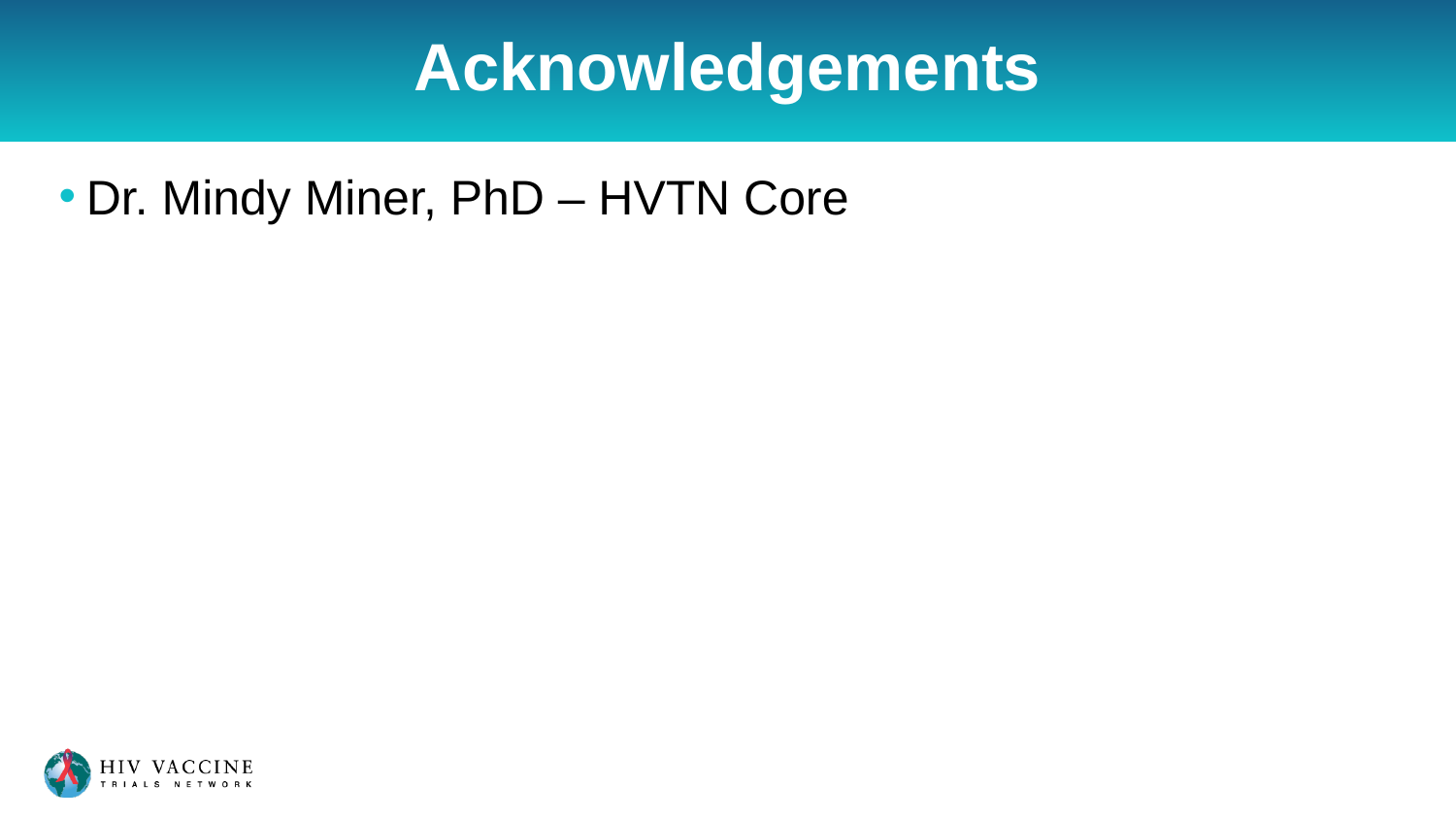

# Acknowledgements
Dr. Mindy Miner, PhD – HVTN Core